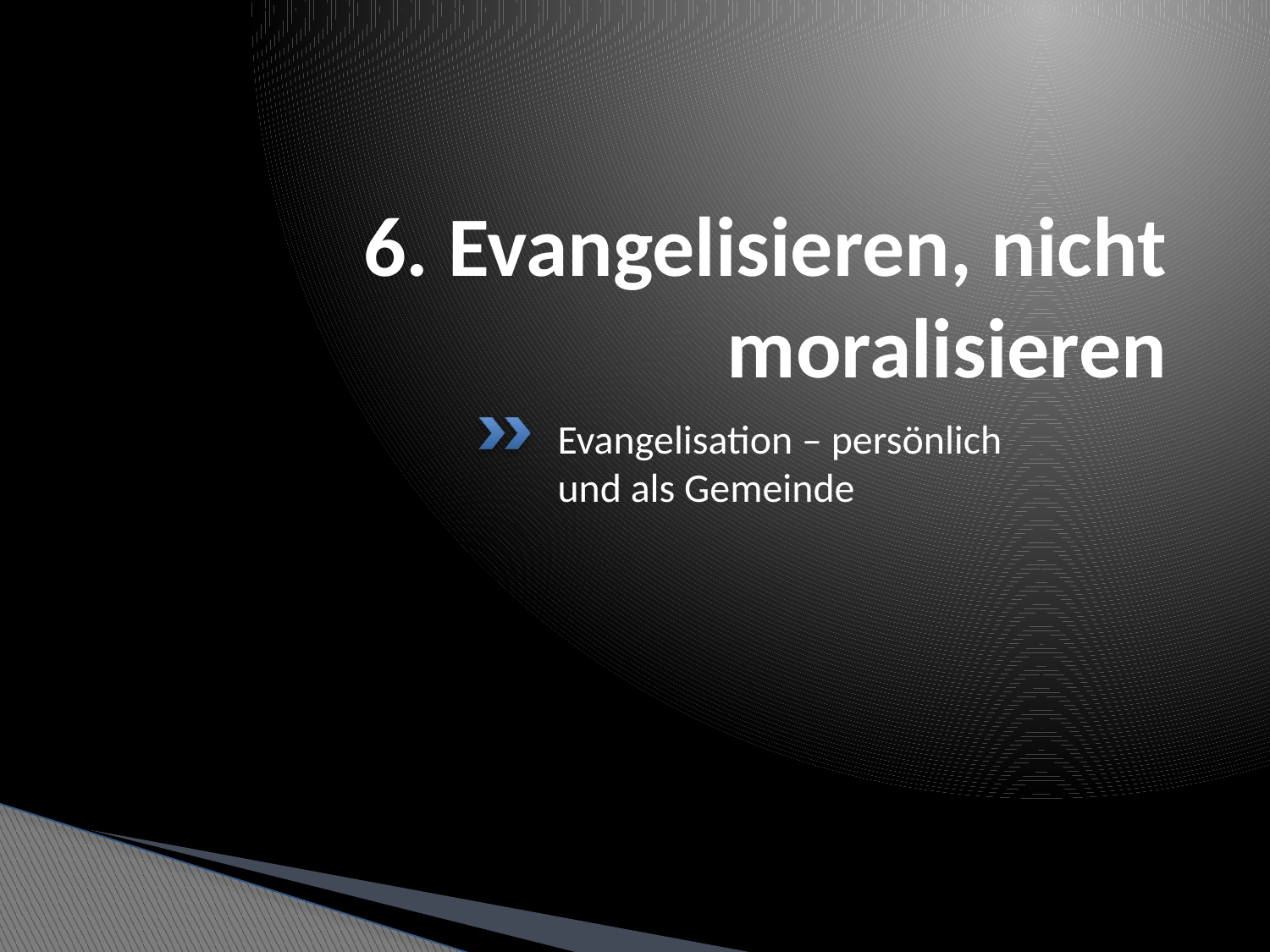

# 6. Evangelisieren, nicht moralisieren
Evangelisation – persönlich
und als Gemeinde